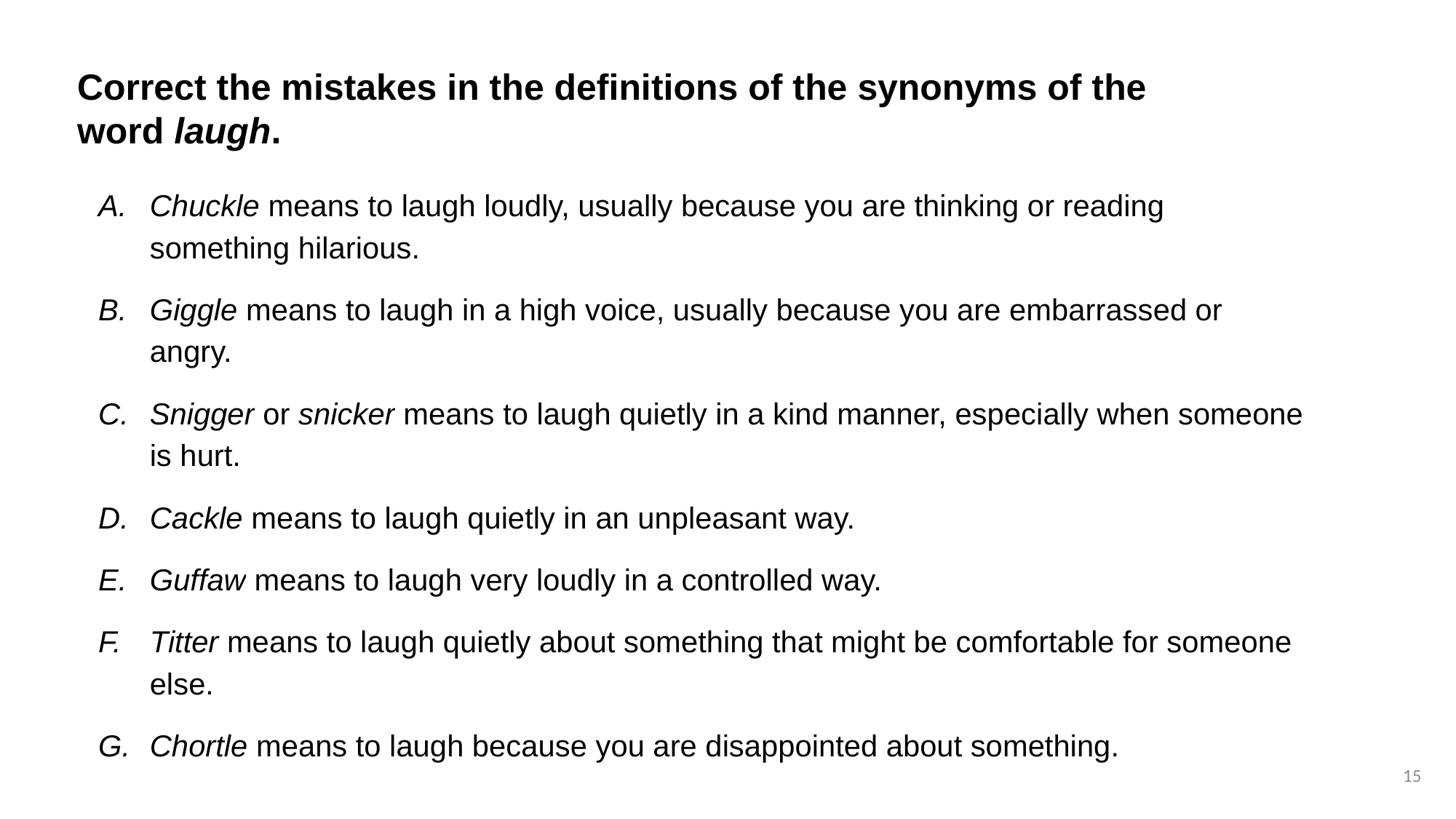

Correct the mistakes in the definitions of the synonyms of the word laugh.

Chuckle means to laugh loudly, usually because you are thinking or reading something hilarious.
Giggle means to laugh in a high voice, usually because you are embarrassed or angry.
Snigger or snicker means to laugh quietly in a kind manner, especially when someone is hurt.
Cackle means to laugh quietly in an unpleasant way.
Guffaw means to laugh very loudly in a controlled way.
Titter means to laugh quietly about something that might be comfortable for someone else.
Chortle means to laugh because you are disappointed about something.
15